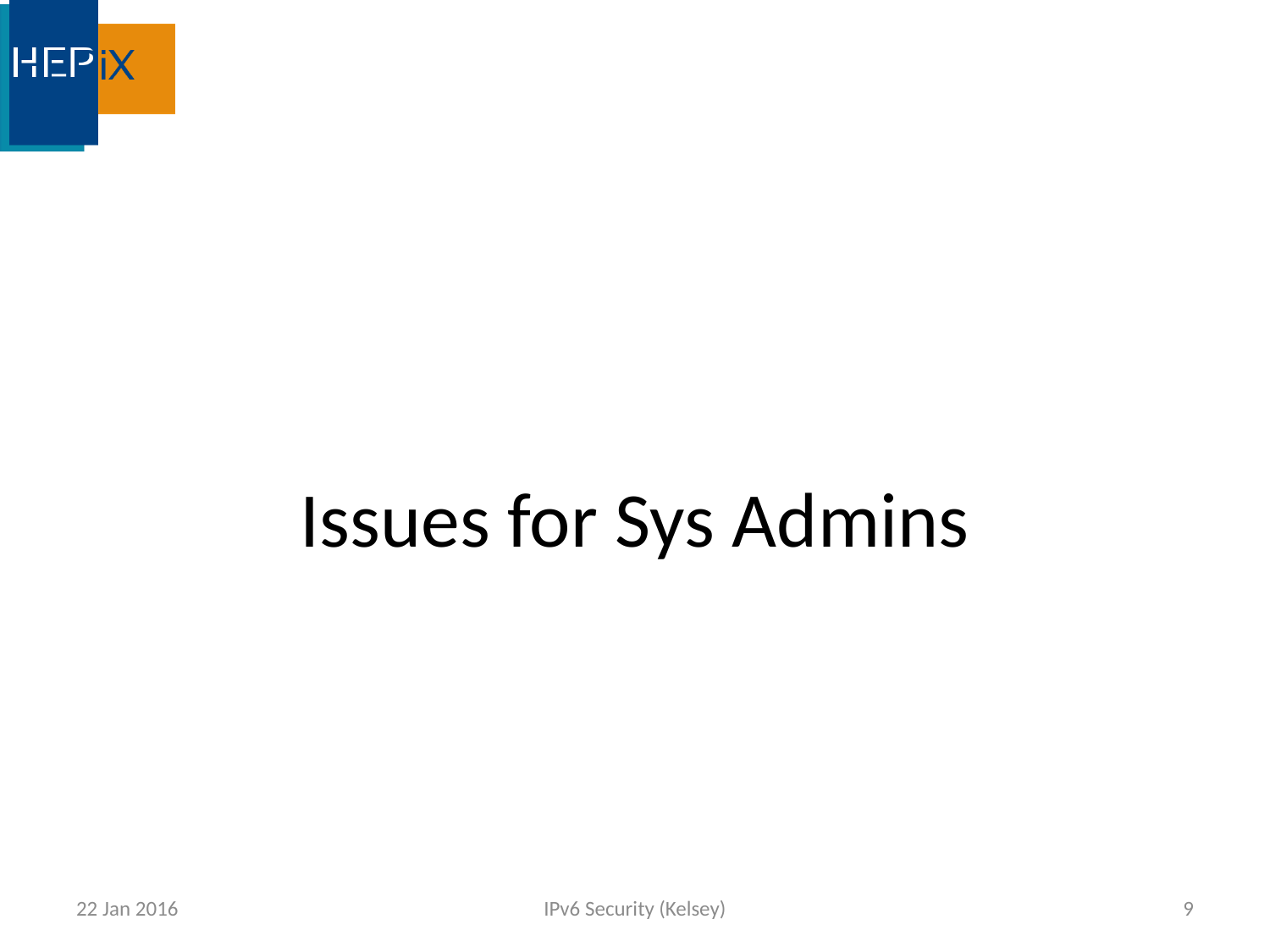

#

Issues for Sys Admins
22 Jan 2016
IPv6 Security (Kelsey)
9